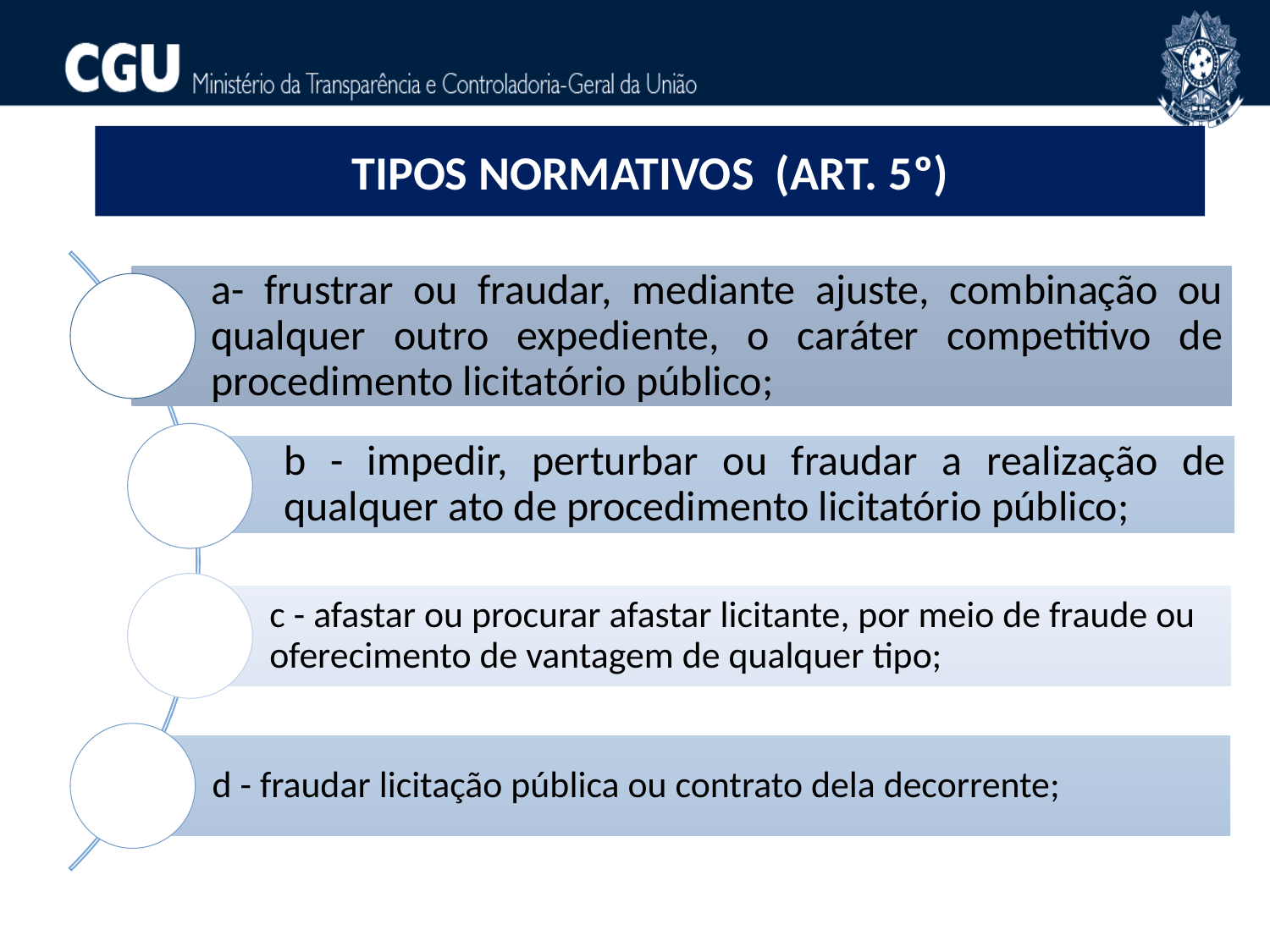

TIPOS NORMATIVOS  (ART. 5º)
a- frustrar ou fraudar, mediante ajuste, combinação ou qualquer outro expediente, o caráter competitivo de procedimento licitatório público;
b - impedir, perturbar ou fraudar a realização de qualquer ato de procedimento licitatório público;
c - afastar ou procurar afastar licitante, por meio de fraude ou oferecimento de vantagem de qualquer tipo;
d - fraudar licitação pública ou contrato dela decorrente;